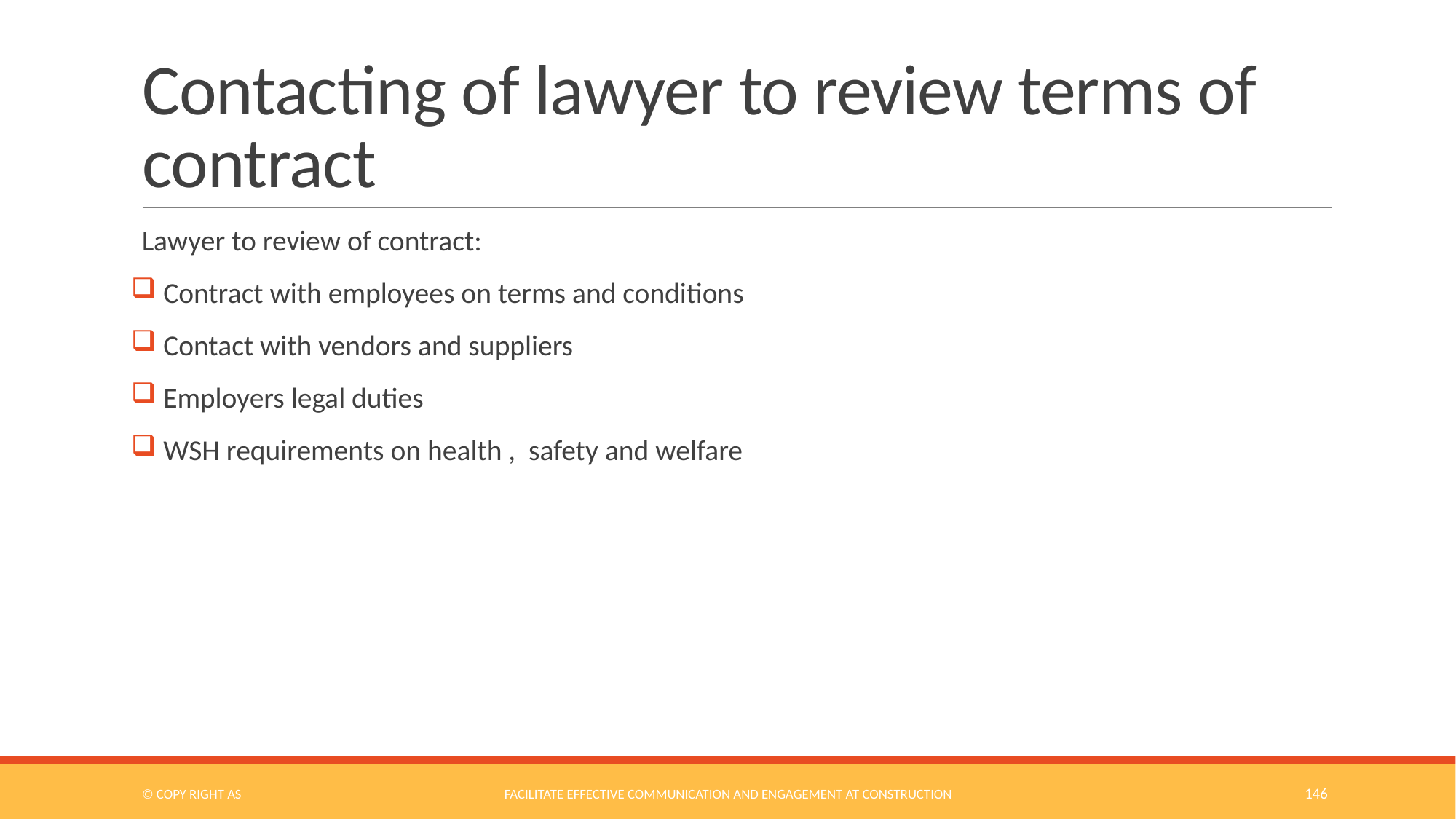

# Contacting of lawyer to review terms of contract
Lawyer to review of contract:
 Contract with employees on terms and conditions
 Contact with vendors and suppliers
 Employers legal duties
 WSH requirements on health ,  safety and welfare

© COPY RIGHT AS
Facilitate Effective Communication and Engagement at Construction
146